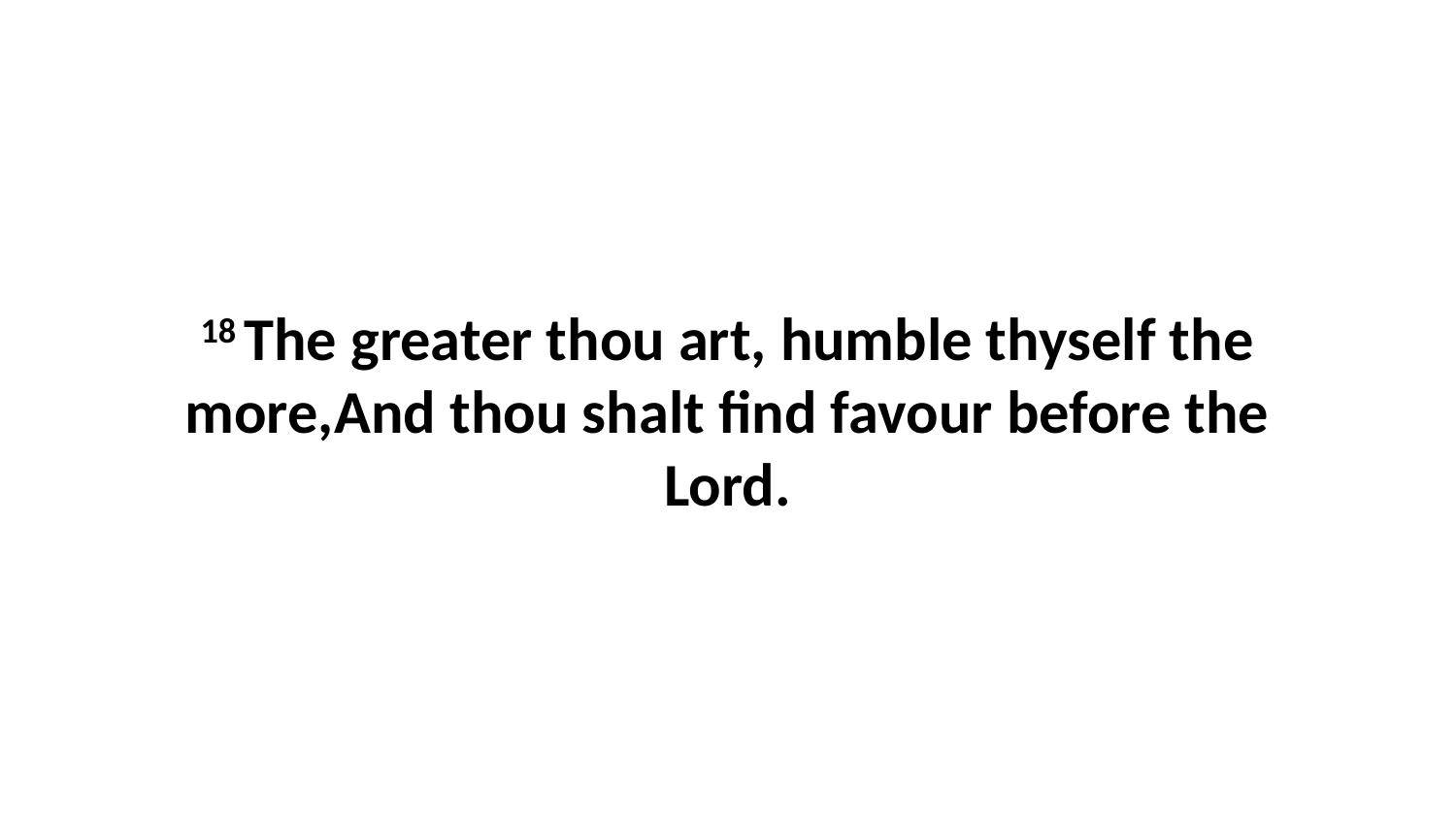

18 The greater thou art, humble thyself the more,And thou shalt find favour before the Lord.